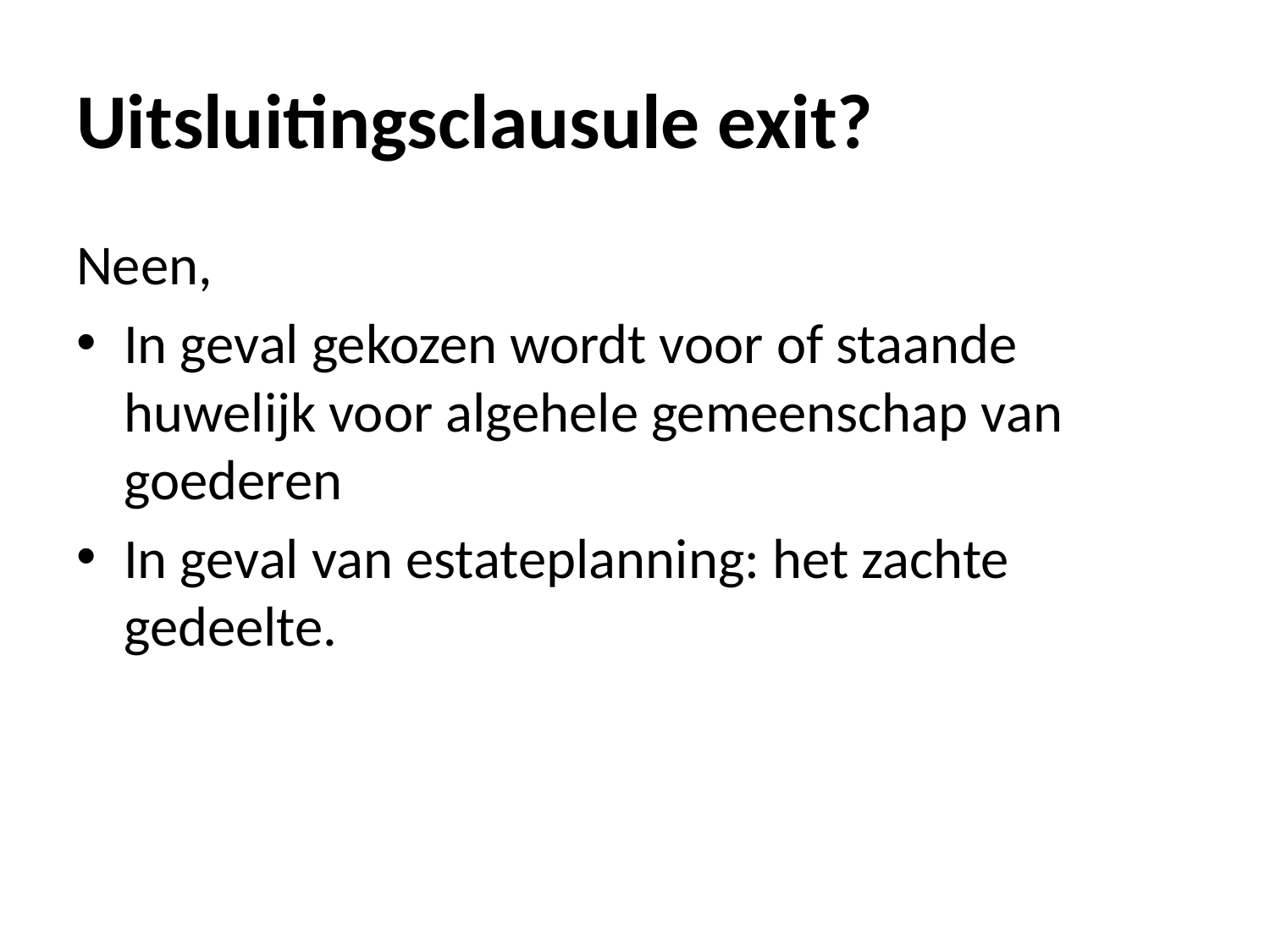

# Uitsluitingsclausule exit?
Neen,
In geval gekozen wordt voor of staande huwelijk voor algehele gemeenschap van goederen
In geval van estateplanning: het zachte gedeelte.